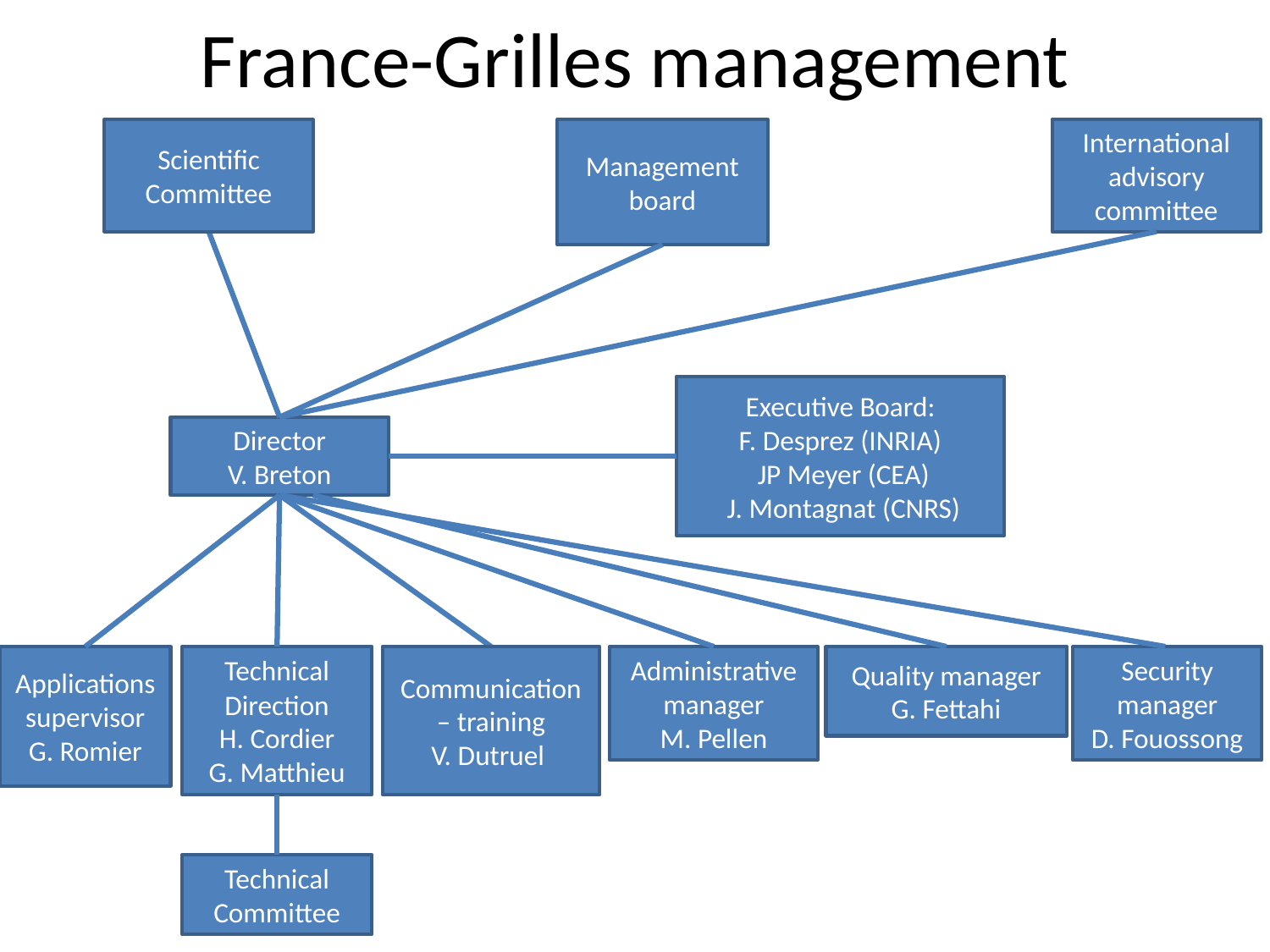

# France-Grilles management
Scientific Committee
Management board
International advisory committee
Executive Board:
F. Desprez (INRIA)
 JP Meyer (CEA)
 J. Montagnat (CNRS)
Director
V. Breton
Applications supervisor
G. Romier
Technical Direction
H. Cordier
G. Matthieu
Communication – training
V. Dutruel
Administrative manager
M. Pellen
Quality manager
G. Fettahi
Security manager
D. Fouossong
Technical Committee